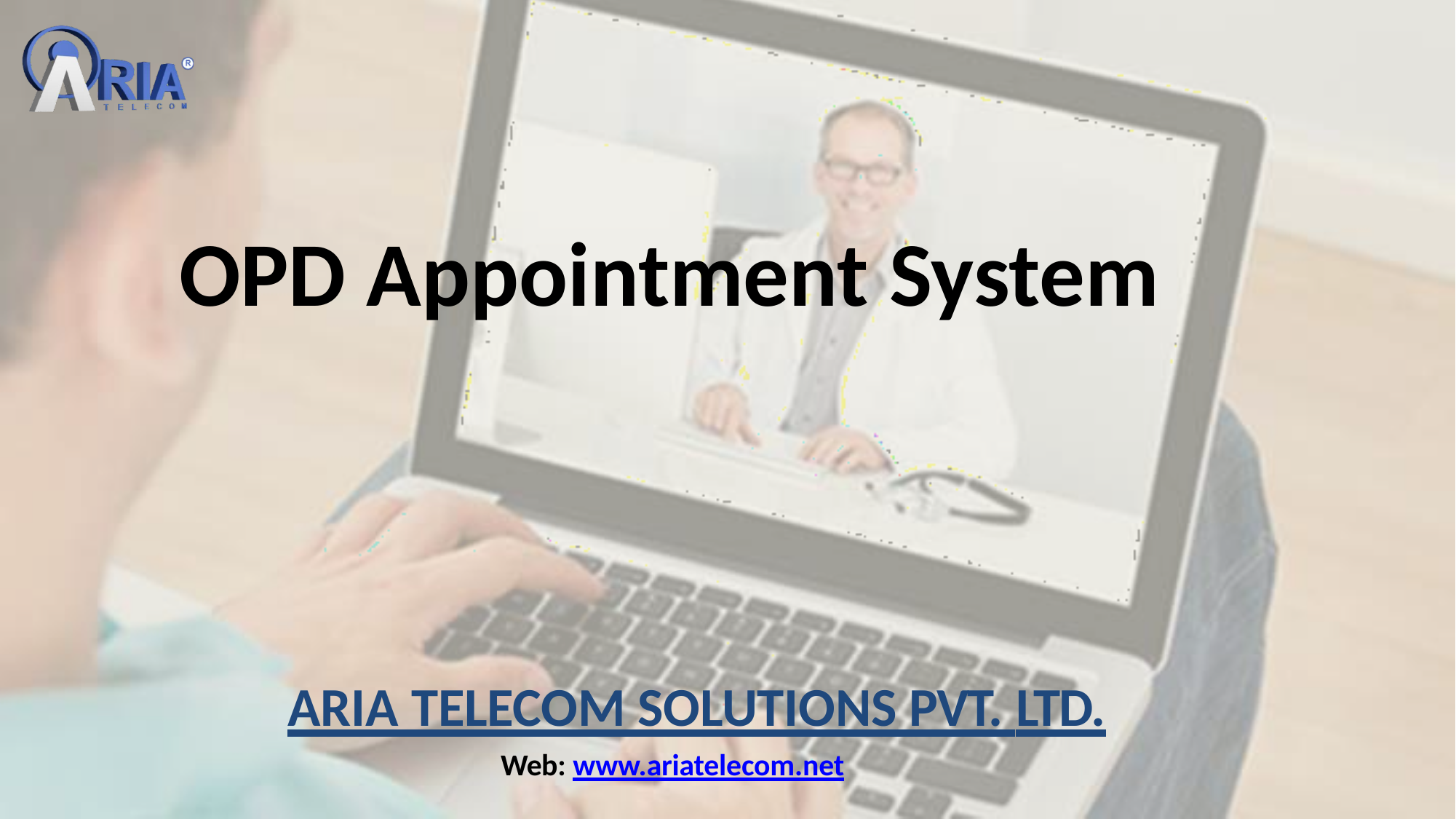

OPD Appointment System
ARIA TELECOM SOLUTIONS PVT. LTD.
Web: www.ariatelecom.net